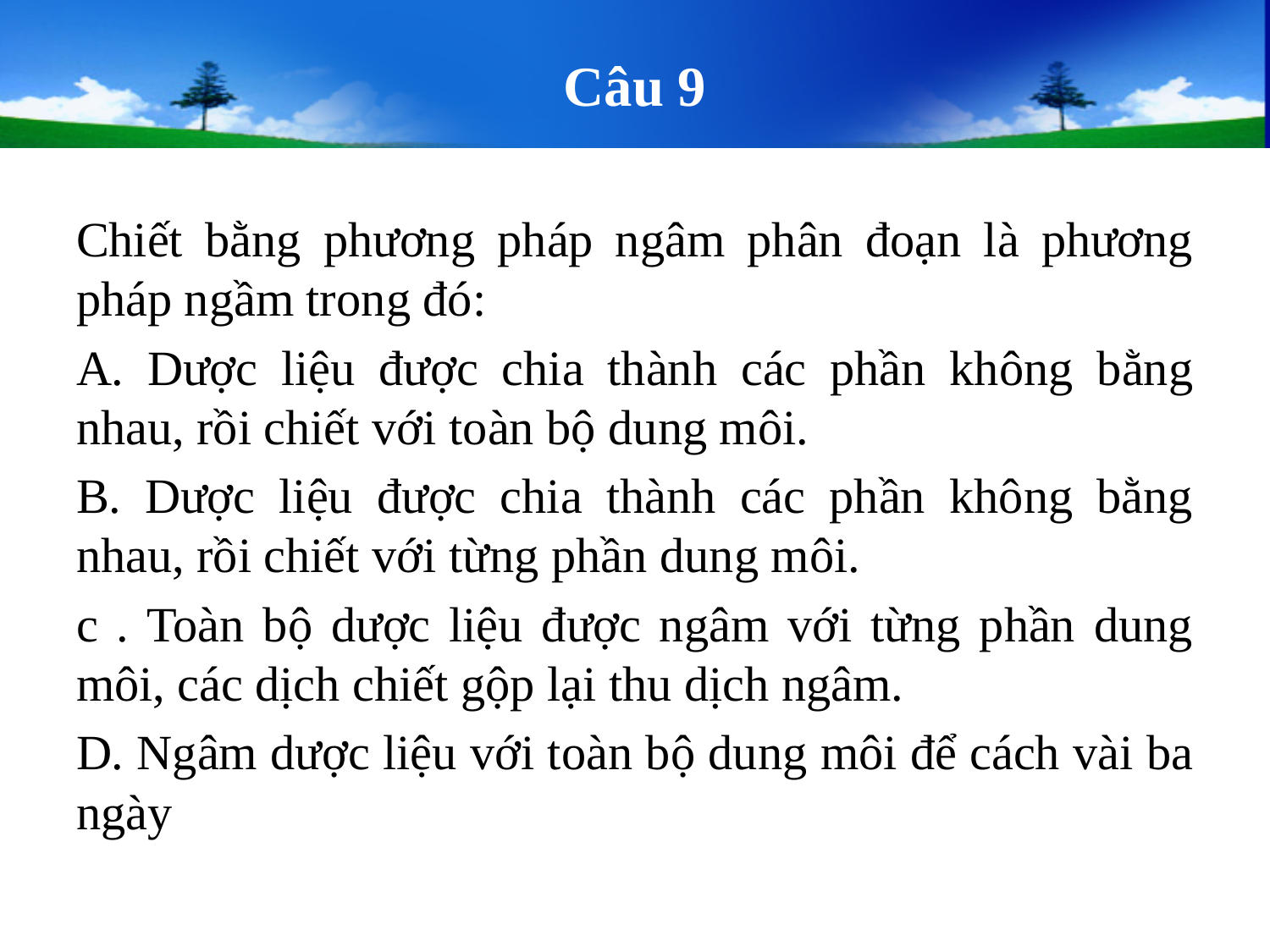

# Câu 9
Chiết bằng phương pháp ngâm phân đoạn là phương pháp ngầm trong đó:
A. Dược liệu được chia thành các phần không bằng nhau, rồi chiết với toàn bộ dung môi.
B. Dược liệu được chia thành các phần không bằng nhau, rồi chiết với từng phần dung môi.
c . Toàn bộ dược liệu được ngâm với từng phần dung môi, các dịch chiết gộp lại thu dịch ngâm.
D. Ngâm dược liệu với toàn bộ dung môi để cách vài ba ngày